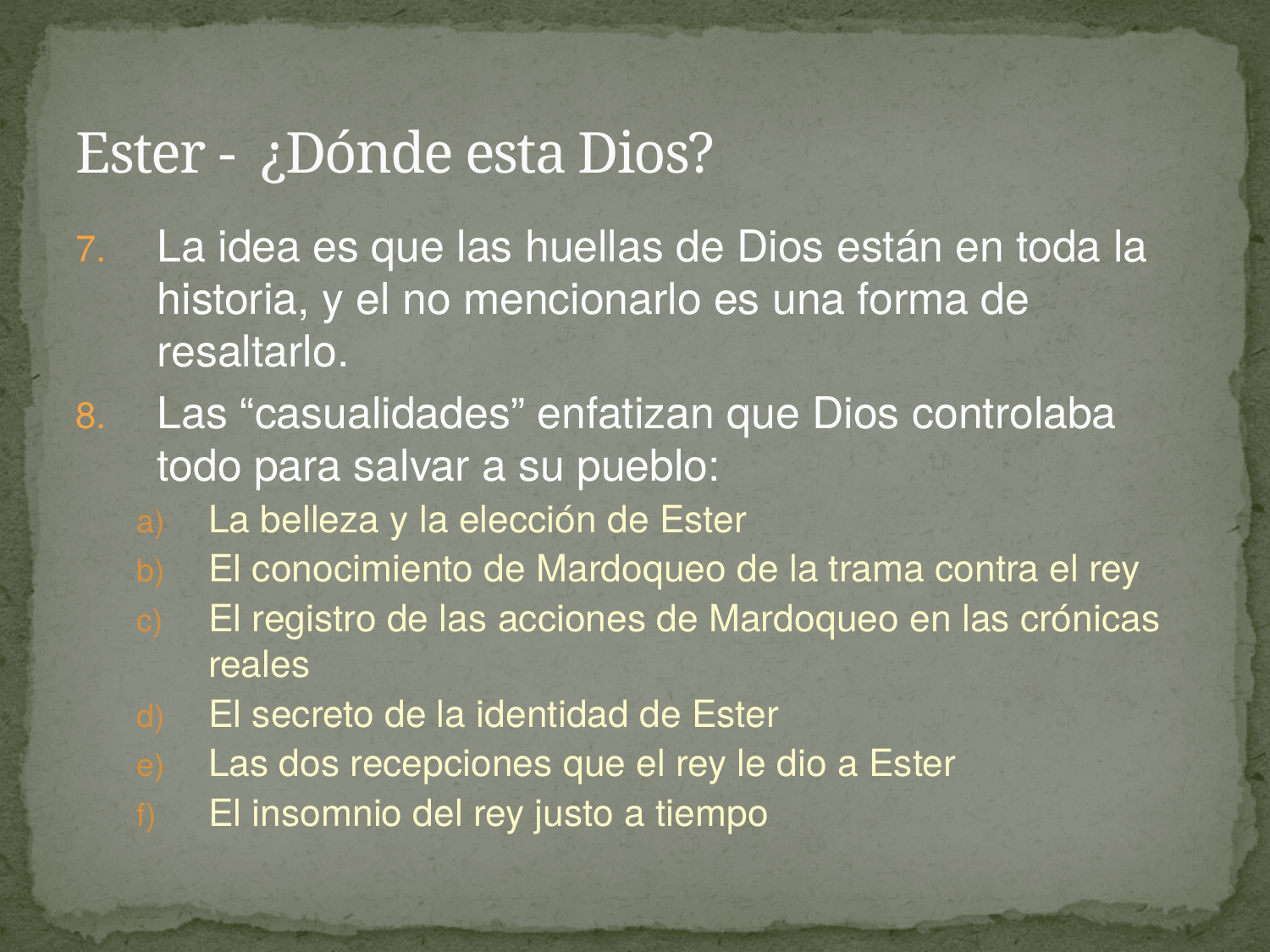

# Ester -  ¿Dónde esta Dios?
La idea es que las huellas de Dios están en toda la historia, y el no mencionarlo es una forma de resaltarlo.
Las “casualidades” enfatizan que Dios controlaba todo para salvar a su pueblo:
La belleza y la elección de Ester
El conocimiento de Mardoqueo de la trama contra el rey
El registro de las acciones de Mardoqueo en las crónicas reales
El secreto de la identidad de Ester
Las dos recepciones que el rey le dio a Ester
El insomnio del rey justo a tiempo